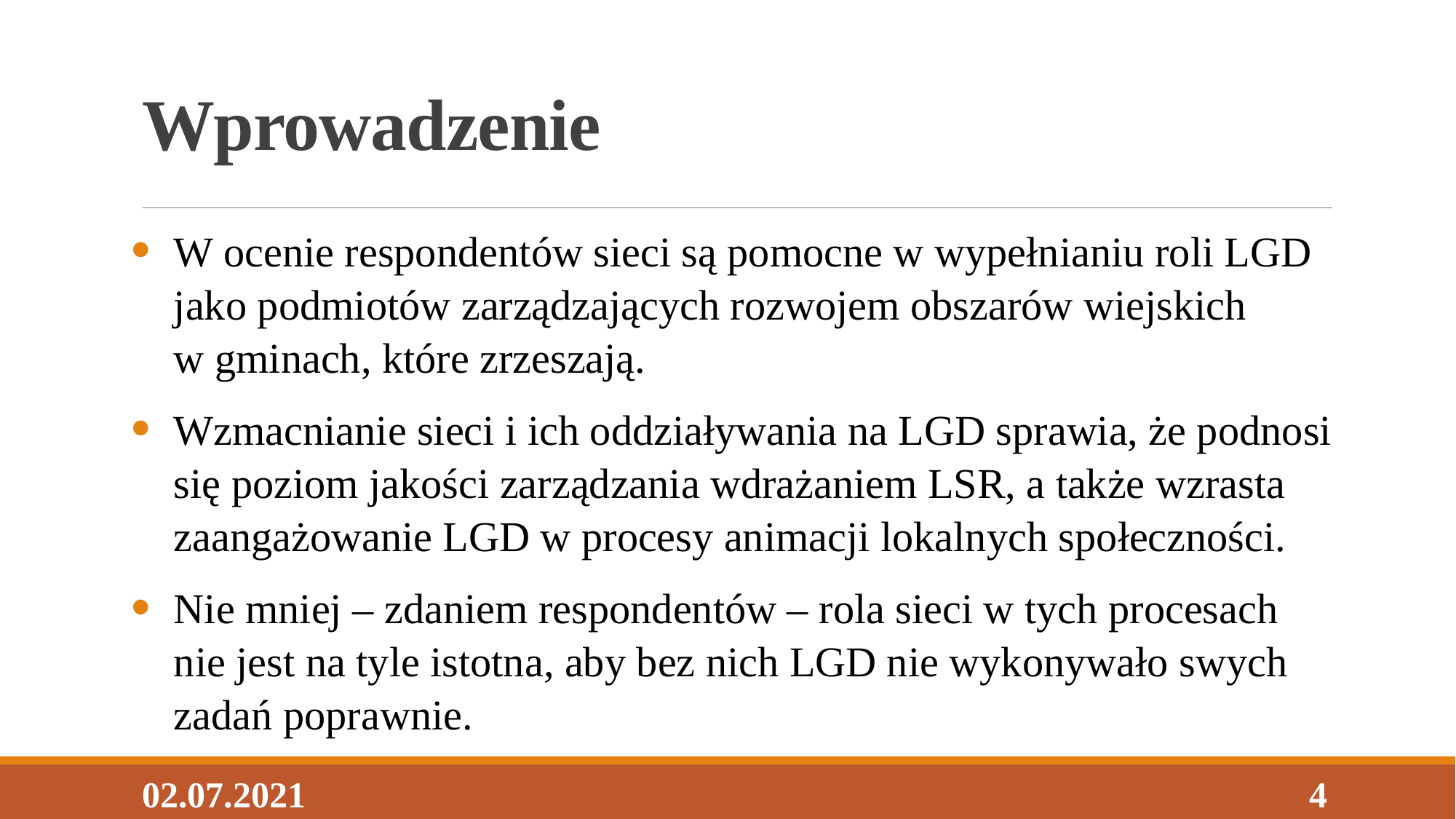

# Wprowadzenie
W ocenie respondentów sieci są pomocne w wypełnianiu roli LGD jako podmiotów zarządzających rozwojem obszarów wiejskich
w gminach, które zrzeszają.
Wzmacnianie sieci i ich oddziaływania na LGD sprawia, że podnosi się poziom jakości zarządzania wdrażaniem LSR, a także wzrasta zaangażowanie LGD w procesy animacji lokalnych społeczności.
Nie mniej – zdaniem respondentów – rola sieci w tych procesach nie jest na tyle istotna, aby bez nich LGD nie wykonywało swych zadań poprawnie.
02.07.2021
4